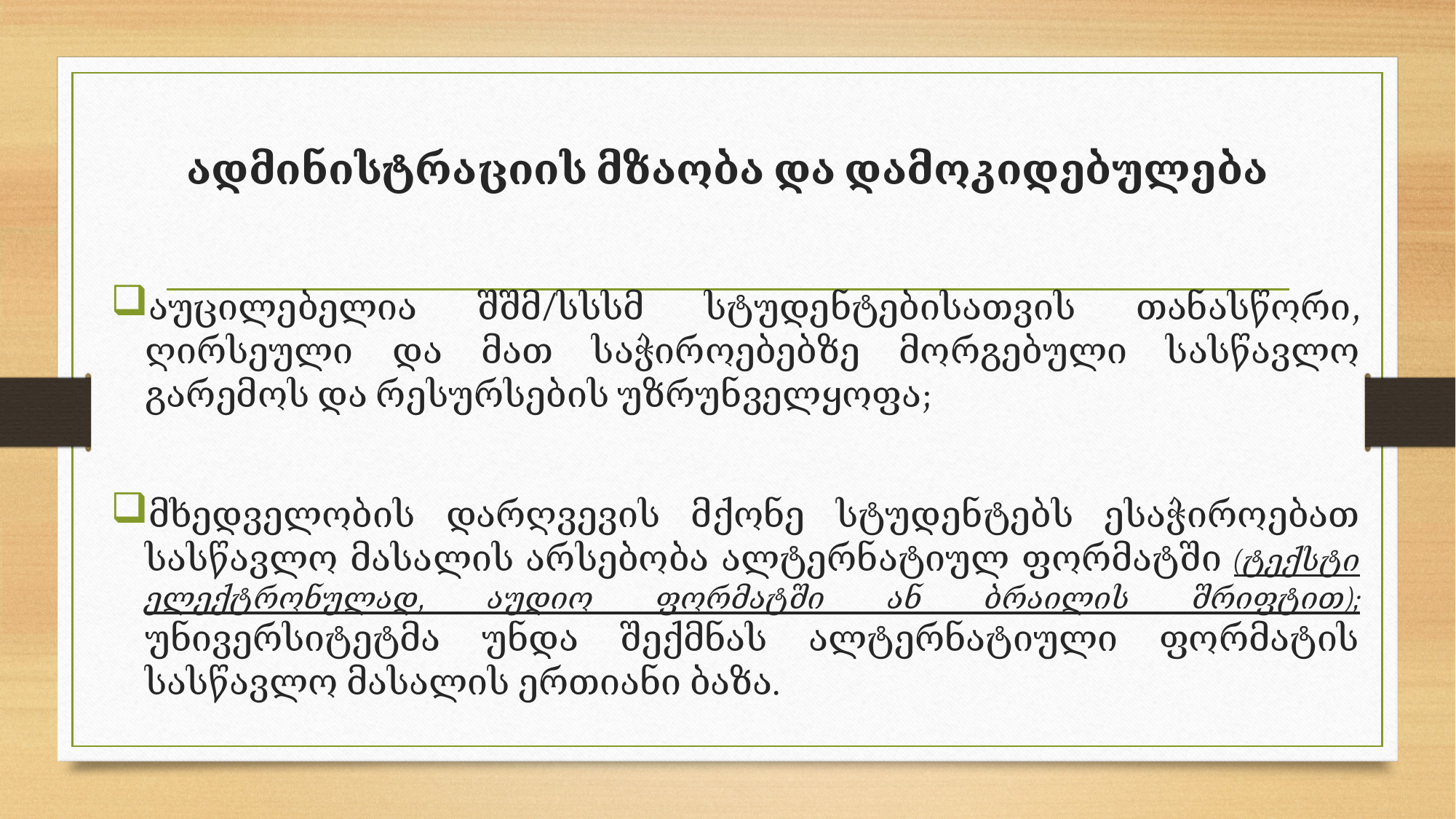

# ადმინისტრაციის მზაობა და დამოკიდებულება

აუცილებელია შშმ/სსსმ სტუდენტებისათვის თანასწორი, ღირსეული და მათ საჭიროებებზე მორგებული სასწავლო გარემოს და რესურსების უზრუნველყოფა;

მხედველობის დარღვევის მქონე სტუდენტებს ესაჭიროებათ სასწავლო მასალის არსებობა ალტერნატიულ ფორმატში (ტექსტი ელექტრონულად, აუდიო ფორმატში ან ბრაილის შრიფტით); უნივერსიტეტმა უნდა შექმნას ალტერნატიული ფორმატის სასწავლო მასალის ერთიანი ბაზა.